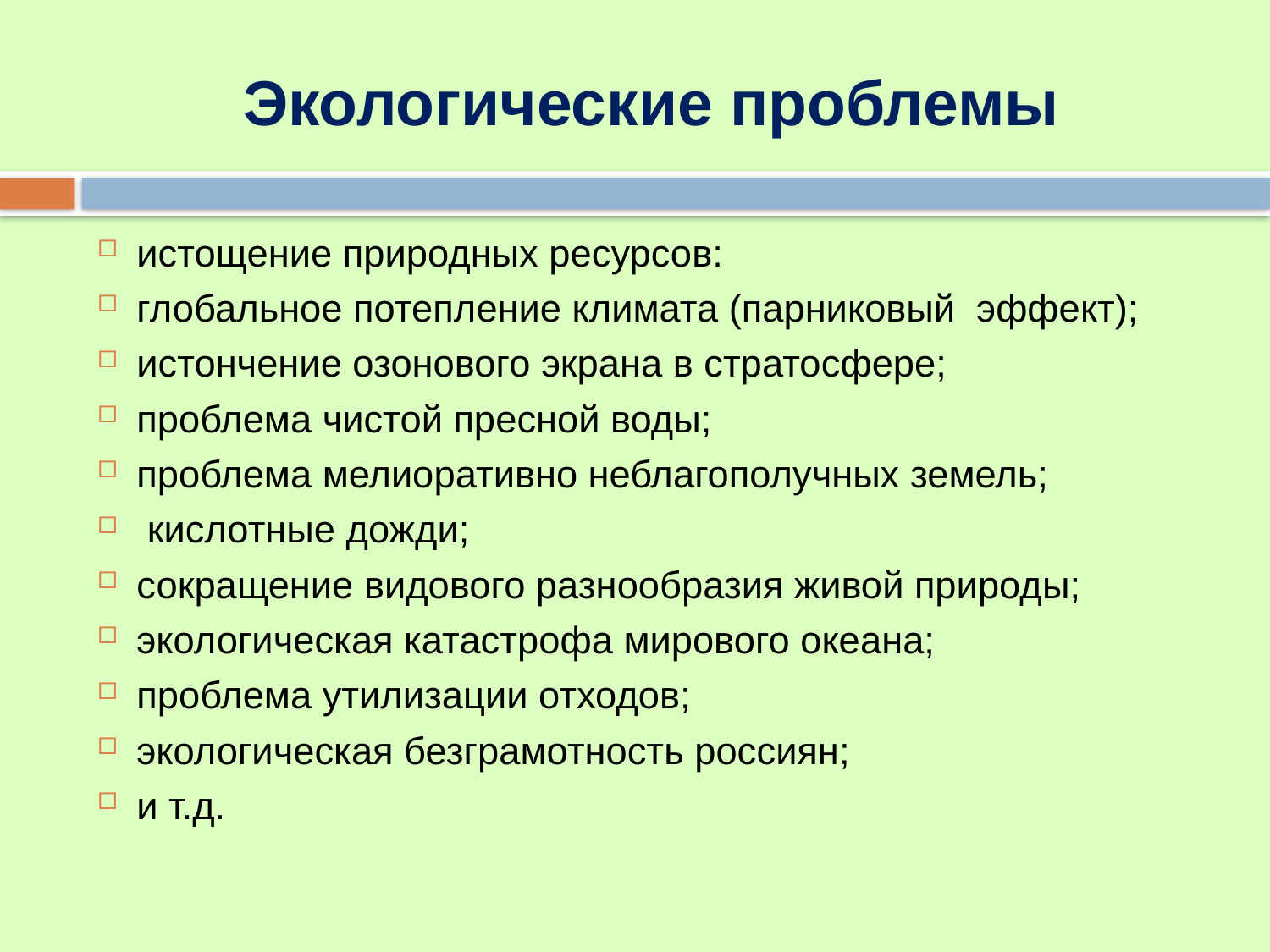

# Экологические проблемы
истощение природных ресурсов:
глобальное потепление климата (парниковый  эффект);
истончение озонового экрана в стратосфере;
проблема чистой пресной воды;
проблема мелиоративно неблагополучных земель;
 кислотные дожди;
сокращение видового разнообразия живой природы;
экологическая катастрофа мирового океана;
проблема утилизации отходов;
экологическая безграмотность россиян;
и т.д.